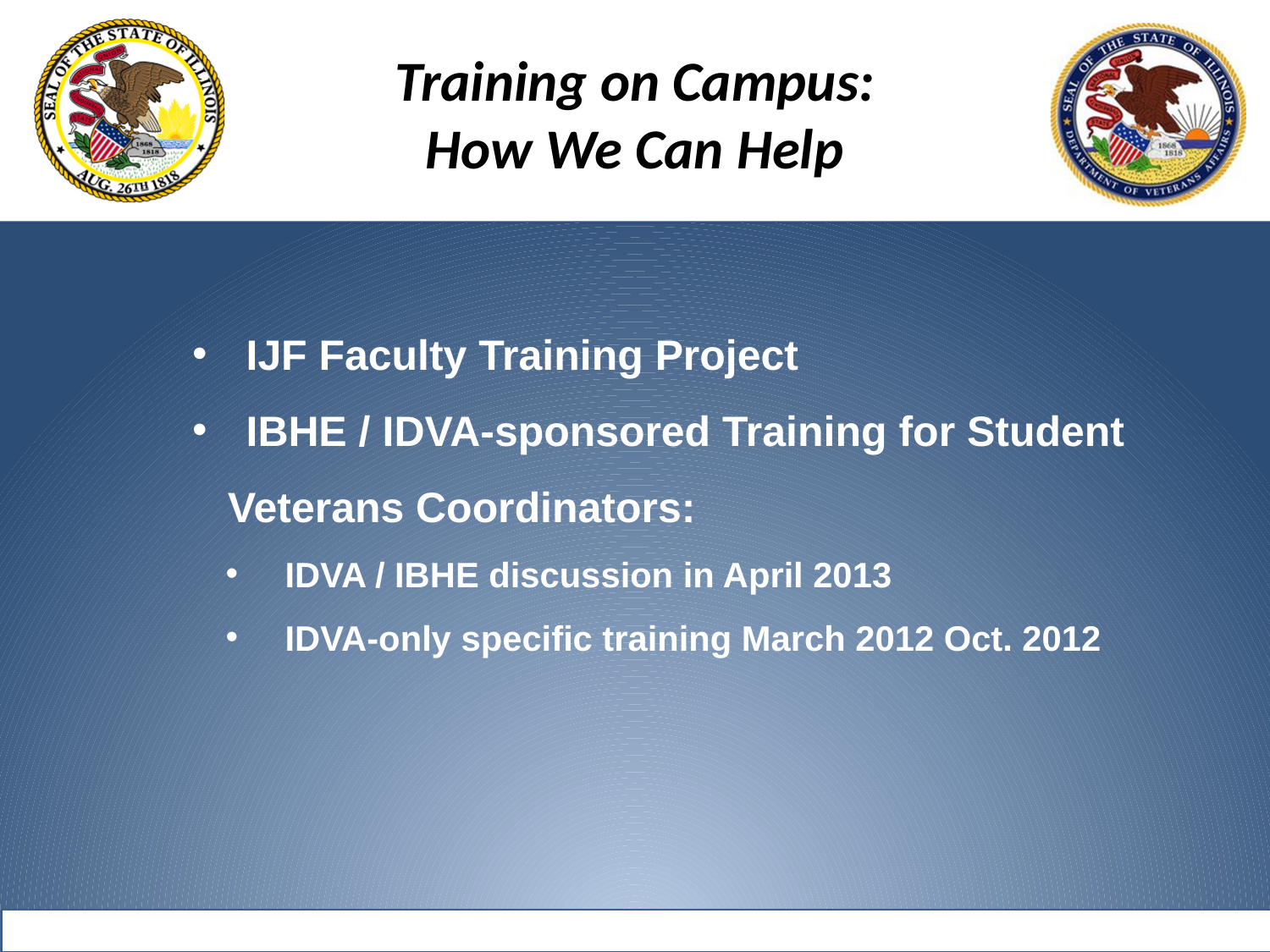

Training on Campus:
How We Can Help
  IJF Faculty Training Project
  IBHE / IDVA-sponsored Training for Student
   Veterans Coordinators:
   IDVA / IBHE discussion in April 2013
   IDVA-only specific training March 2012 Oct. 2012